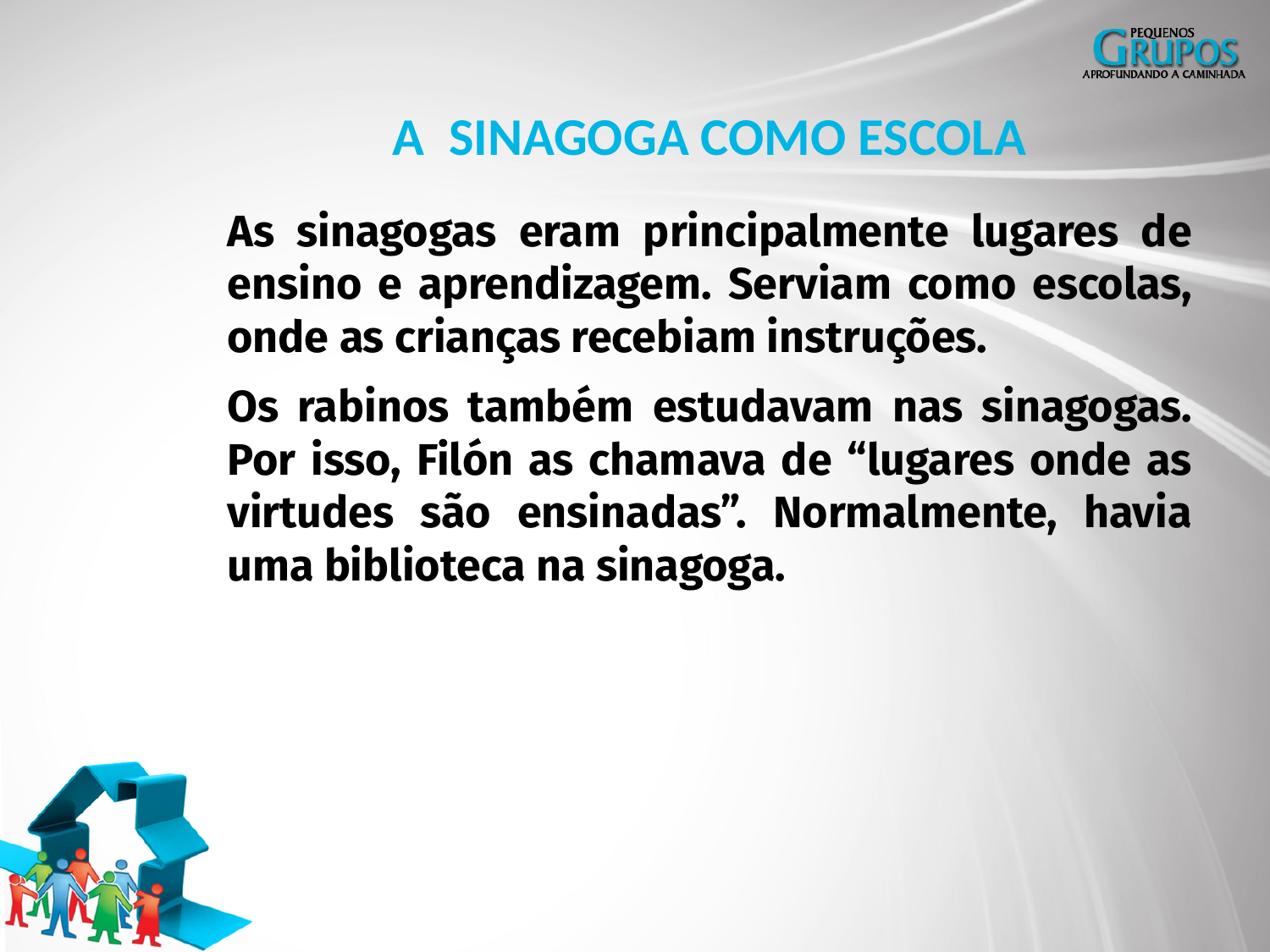

A  SINAGOGA COMO ESCOLA
As sinagogas eram principalmente lugares de ensino e aprendizagem. Serviam como escolas, onde as crianças recebiam instruções.

Os rabinos também estudavam nas sinagogas. Por isso, Filón as chamava de “lugares onde as virtudes são ensinadas”. Normalmente, havia uma biblioteca na sinagoga.